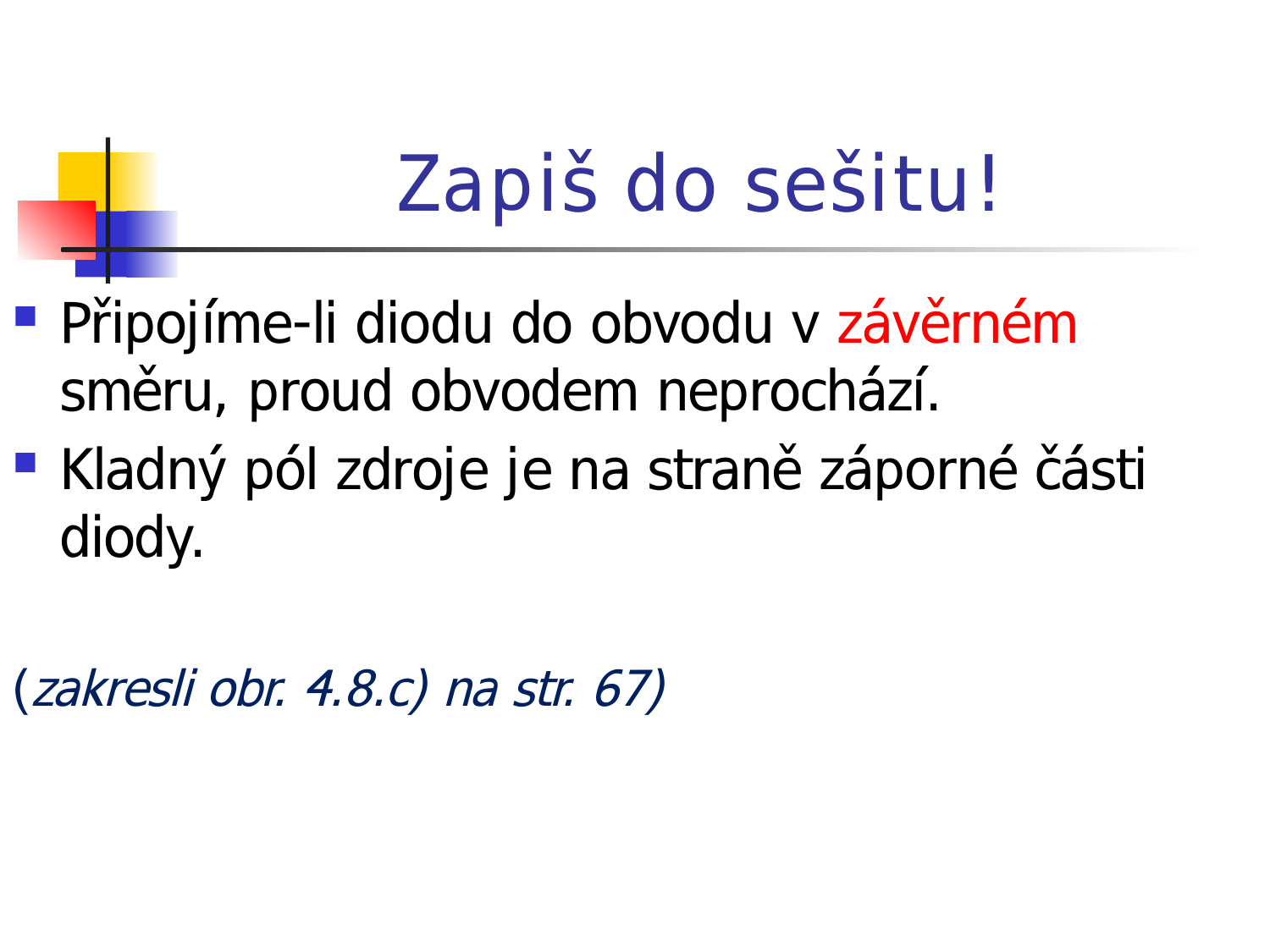

# Zapiš do sešitu!
Připojíme-li diodu do obvodu v závěrném směru, proud obvodem neprochází.
Kladný pól zdroje je na straně záporné části diody.

(zakresli obr. 4.8.c) na str. 67)